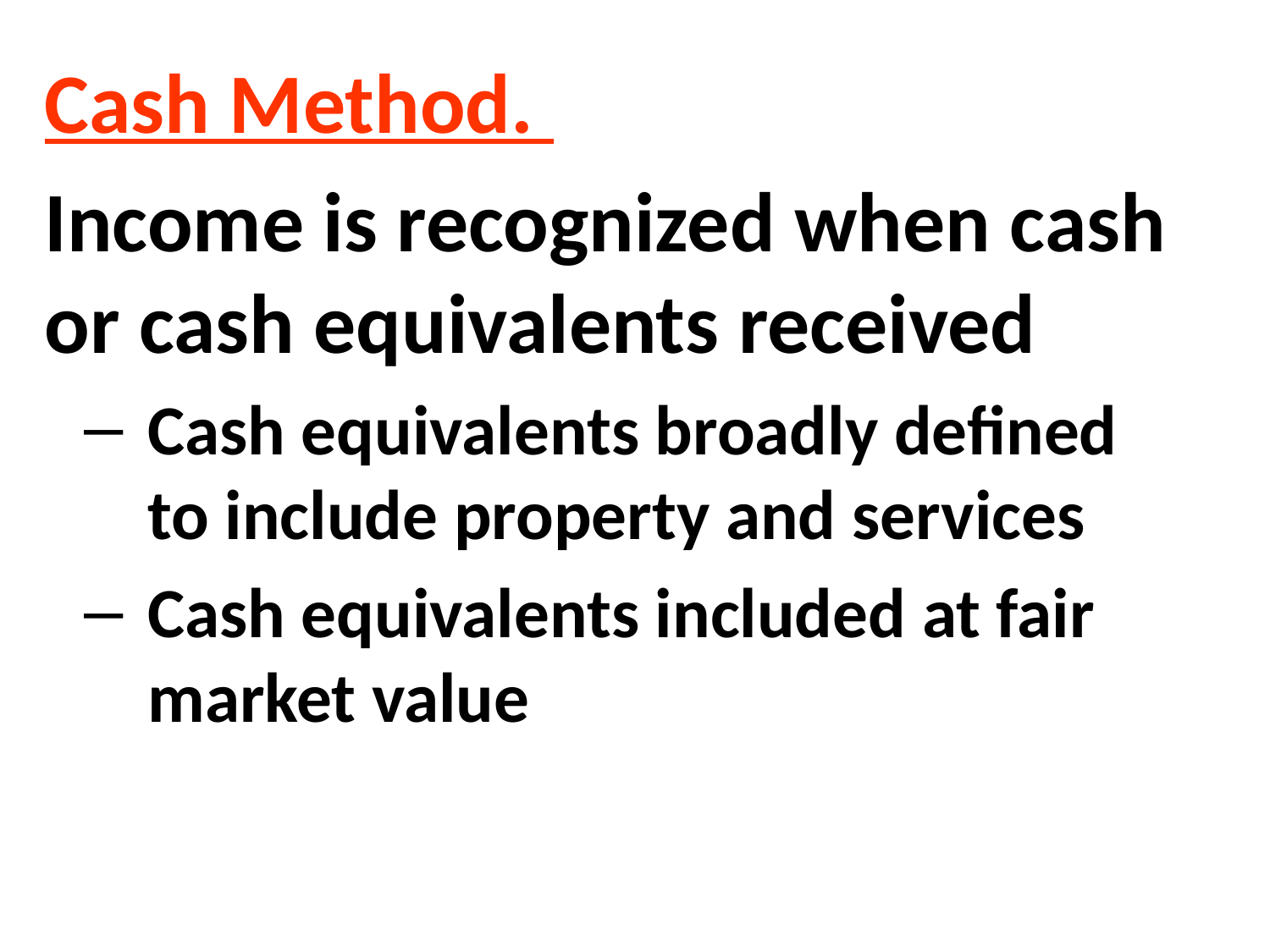

Cash Method.
Income is recognized when cash or cash equivalents received
Cash equivalents broadly defined to include property and services
Cash equivalents included at fair market value